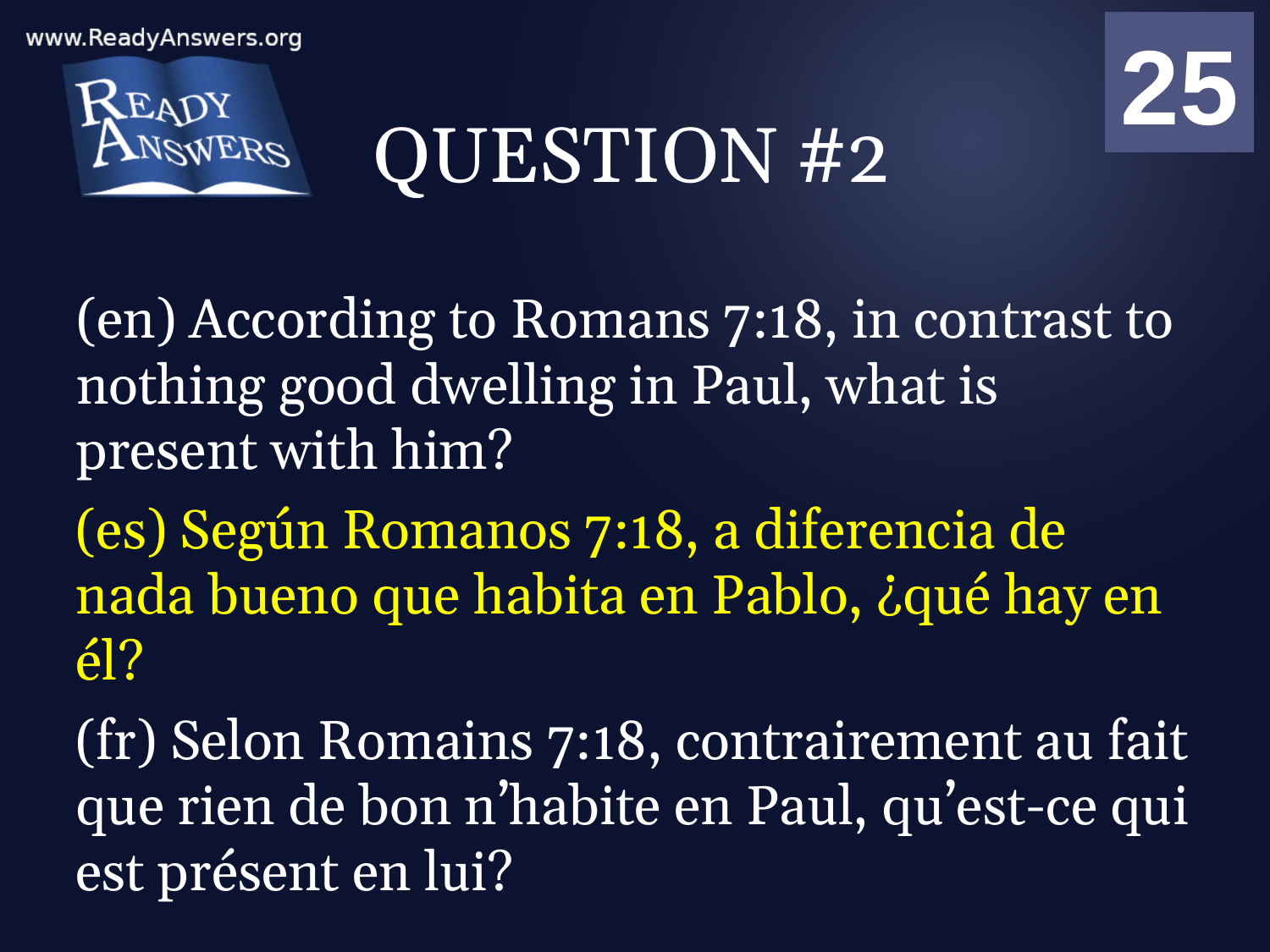

01
02
03
04
05
06
07
08
09
10
11
12
13
14
15
16
17
18
19
20
21
22
23
24
25
00
# QUESTION #2
(en) According to Romans 7:18, in contrast to nothing good dwelling in Paul, what is present with him?
(es) Según Romanos 7:18, a diferencia de nada bueno que habita en Pablo, ¿qué hay en él?
(fr) Selon Romains 7:18, contrairement au fait que rien de bon n’habite en Paul, qu’est-ce qui est présent en lui?